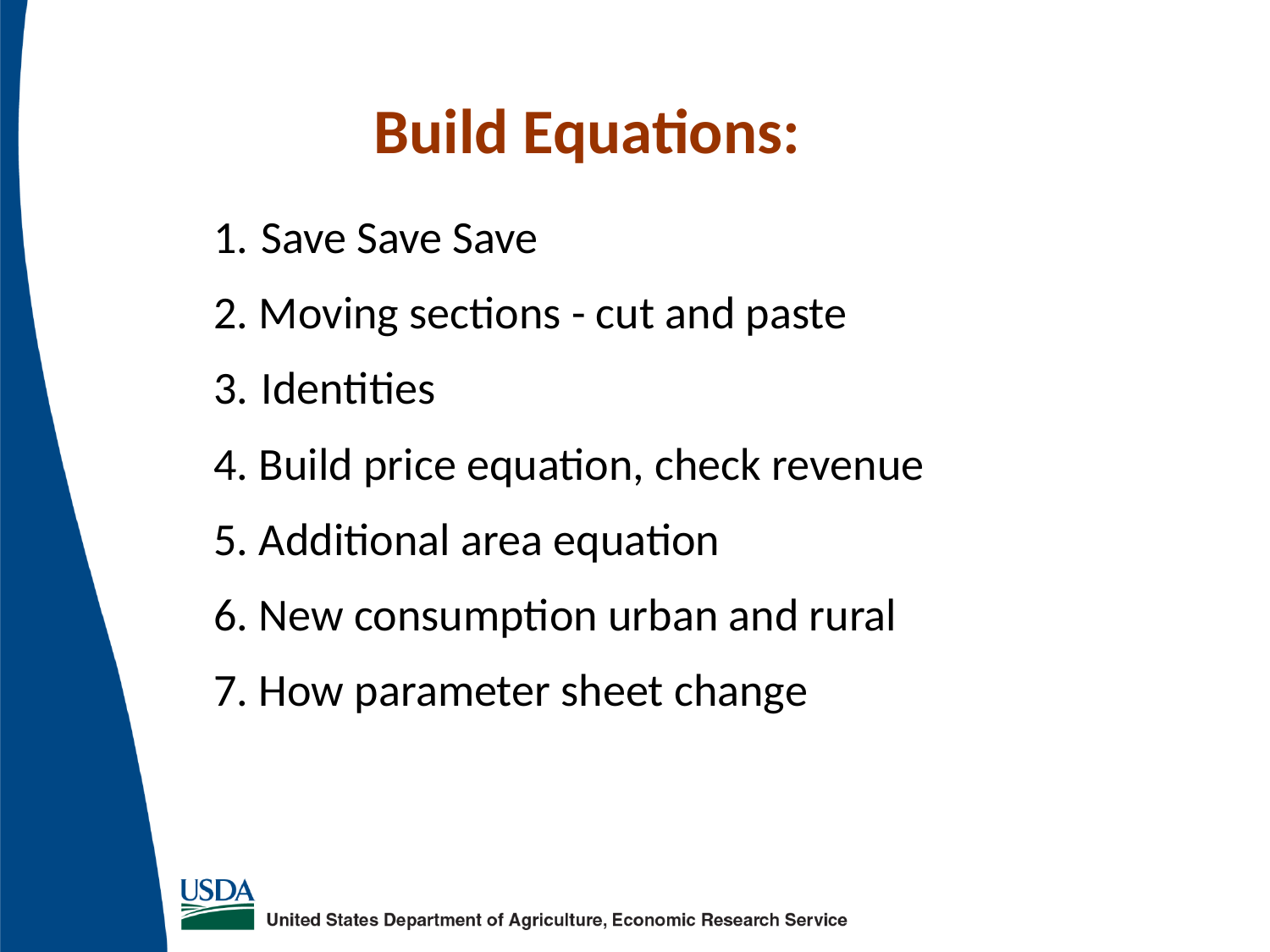

# Build Equations:
1.	Save Save Save
2. Moving sections - cut and paste
3.	Identities
4. Build price equation, check revenue
5. Additional area equation
6. New consumption urban and rural
7. How parameter sheet change